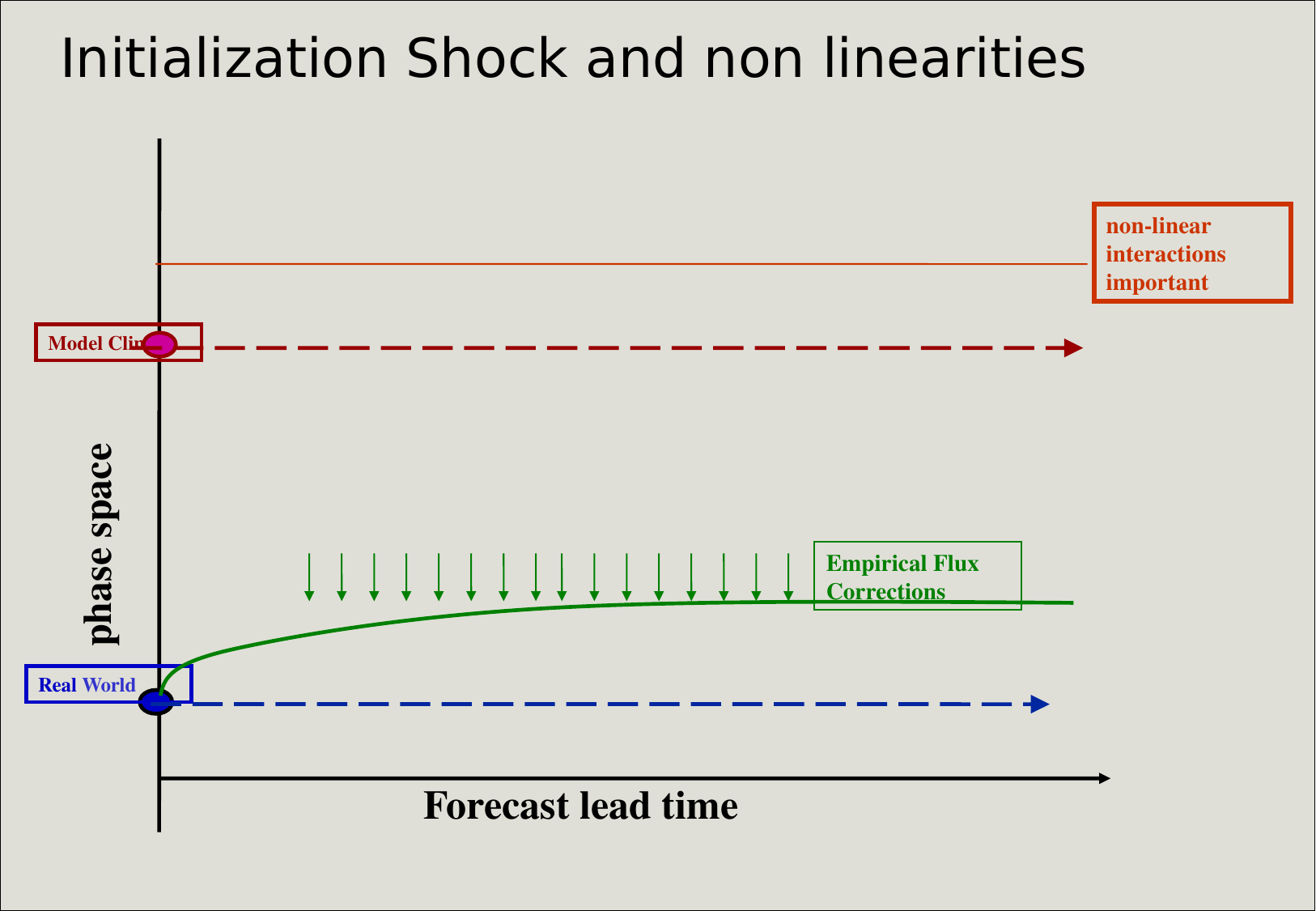

Initialization Shock and non linearities

 phase space
Forecast lead time

non-linear interactions important

Model Climate

Empirical Flux Corrections

Real World